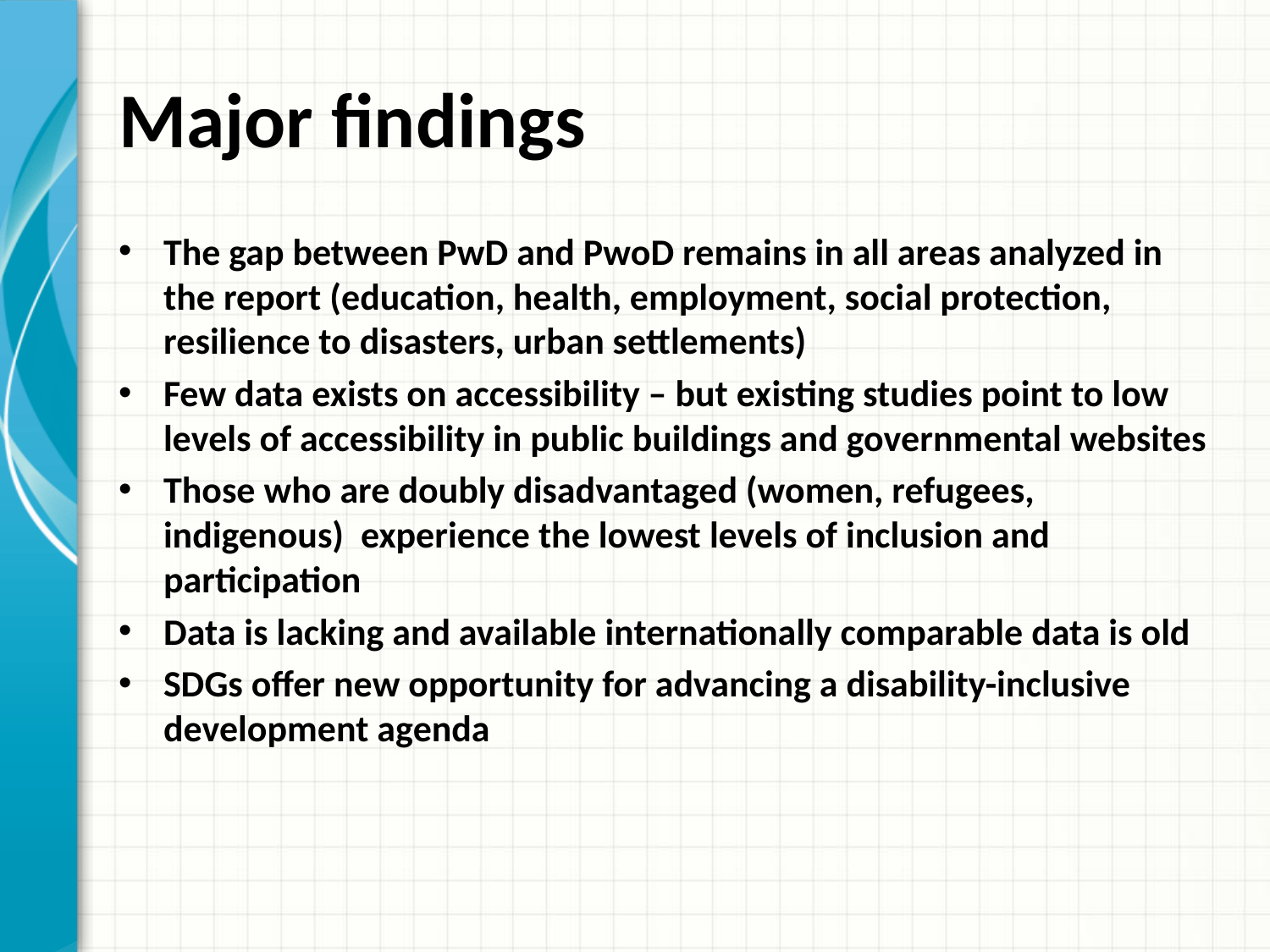

# Major findings
The gap between PwD and PwoD remains in all areas analyzed in the report (education, health, employment, social protection, resilience to disasters, urban settlements)
Few data exists on accessibility – but existing studies point to low levels of accessibility in public buildings and governmental websites
Those who are doubly disadvantaged (women, refugees, indigenous)  experience the lowest levels of inclusion and participation
Data is lacking and available internationally comparable data is old
SDGs offer new opportunity for advancing a disability-inclusive development agenda